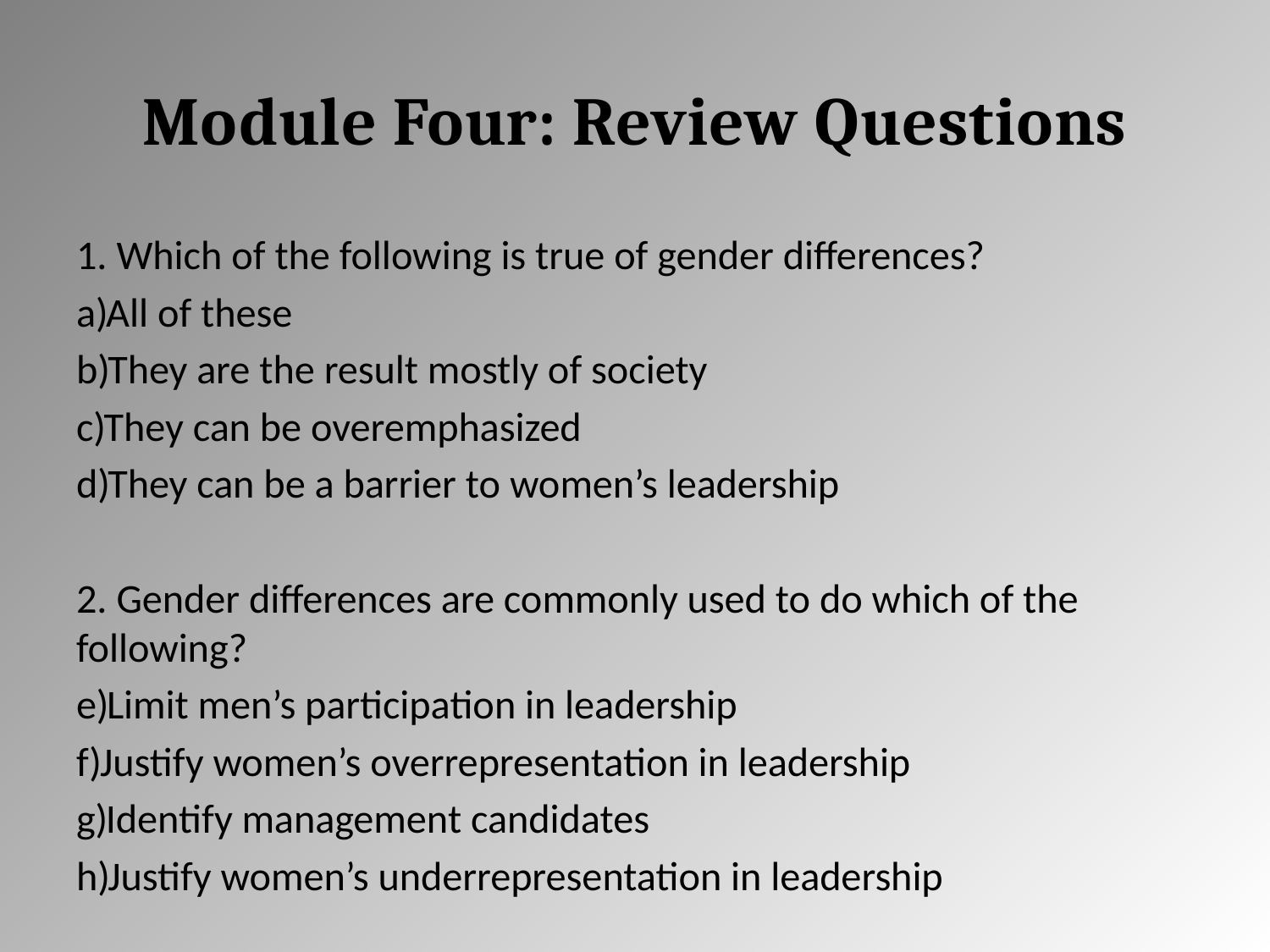

# Module Four: Review Questions
1. Which of the following is true of gender differences?
All of these
They are the result mostly of society
They can be overemphasized
They can be a barrier to women’s leadership

2. Gender differences are commonly used to do which of the following?
Limit men’s participation in leadership
Justify women’s overrepresentation in leadership
Identify management candidates
Justify women’s underrepresentation in leadership